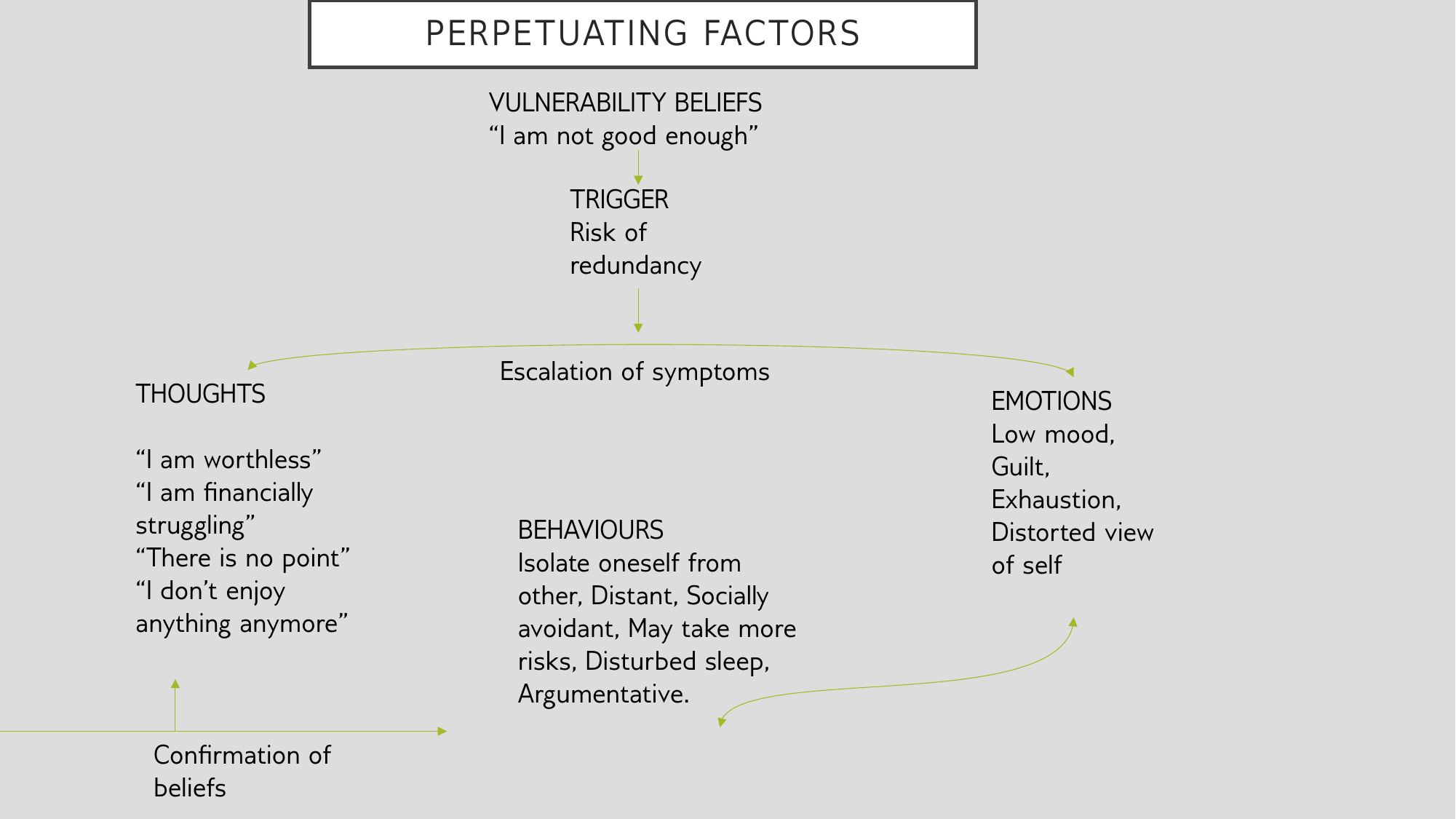

Perpetuating factors
VULNERABILITY BELIEFS
“I am not good enough”

TRIGGER
Risk of redundancy
Escalation of symptoms
THOUGHTS

“I am worthless”
“I am financially struggling”
“There is no point”
“I don’t enjoy anything anymore”

EMOTIONS
Low mood, Guilt,  Exhaustion,
Distorted view of self

BEHAVIOURS
Isolate oneself from other, Distant, Socially avoidant, May take more risks, Disturbed sleep,
Argumentative.

Confirmation of beliefs